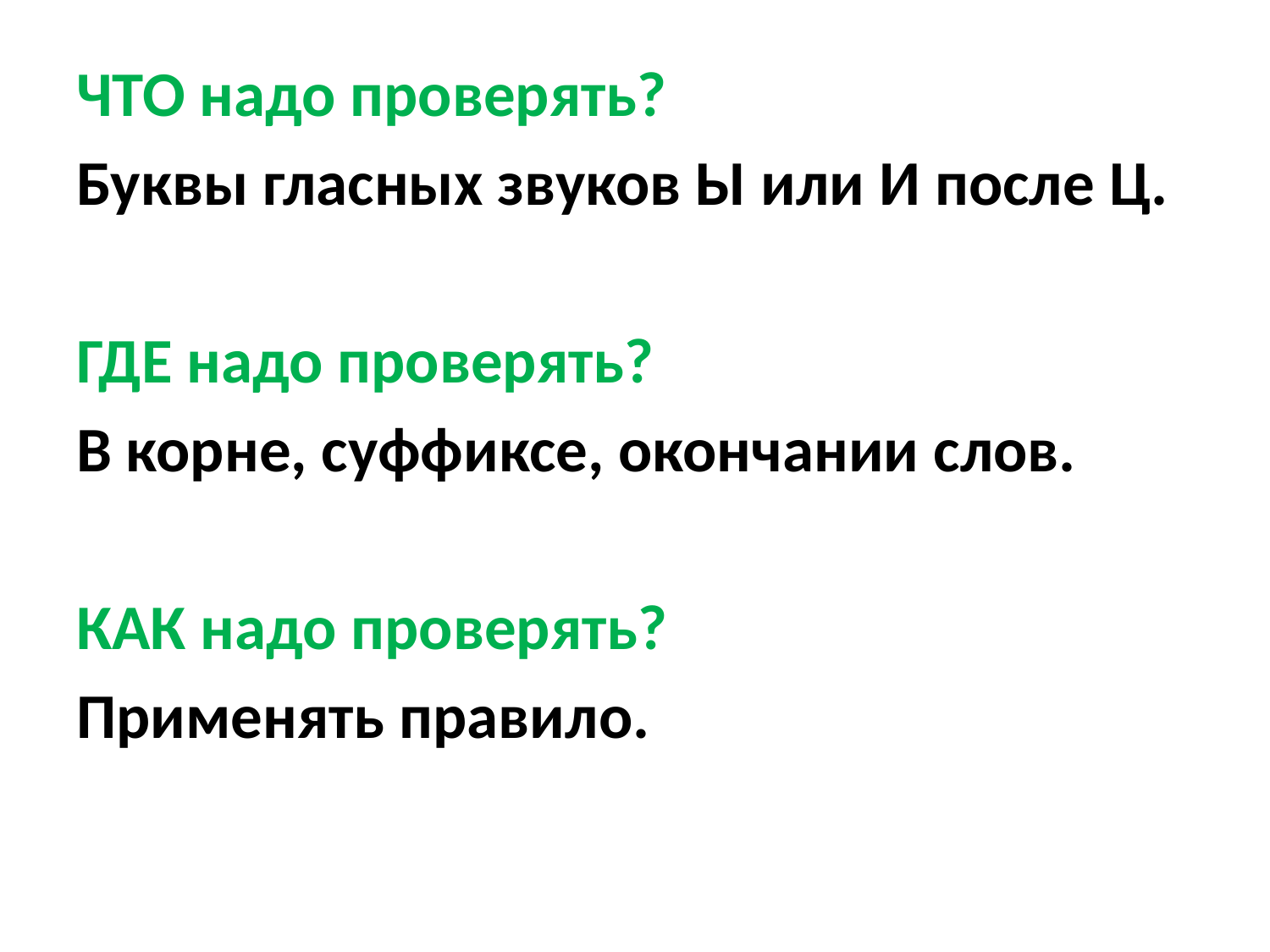

ЧТО надо проверять?
Буквы гласных звуков Ы или И после Ц.

ГДЕ надо проверять?
В корне, суффиксе, окончании слов.

КАК надо проверять?
Применять правило.